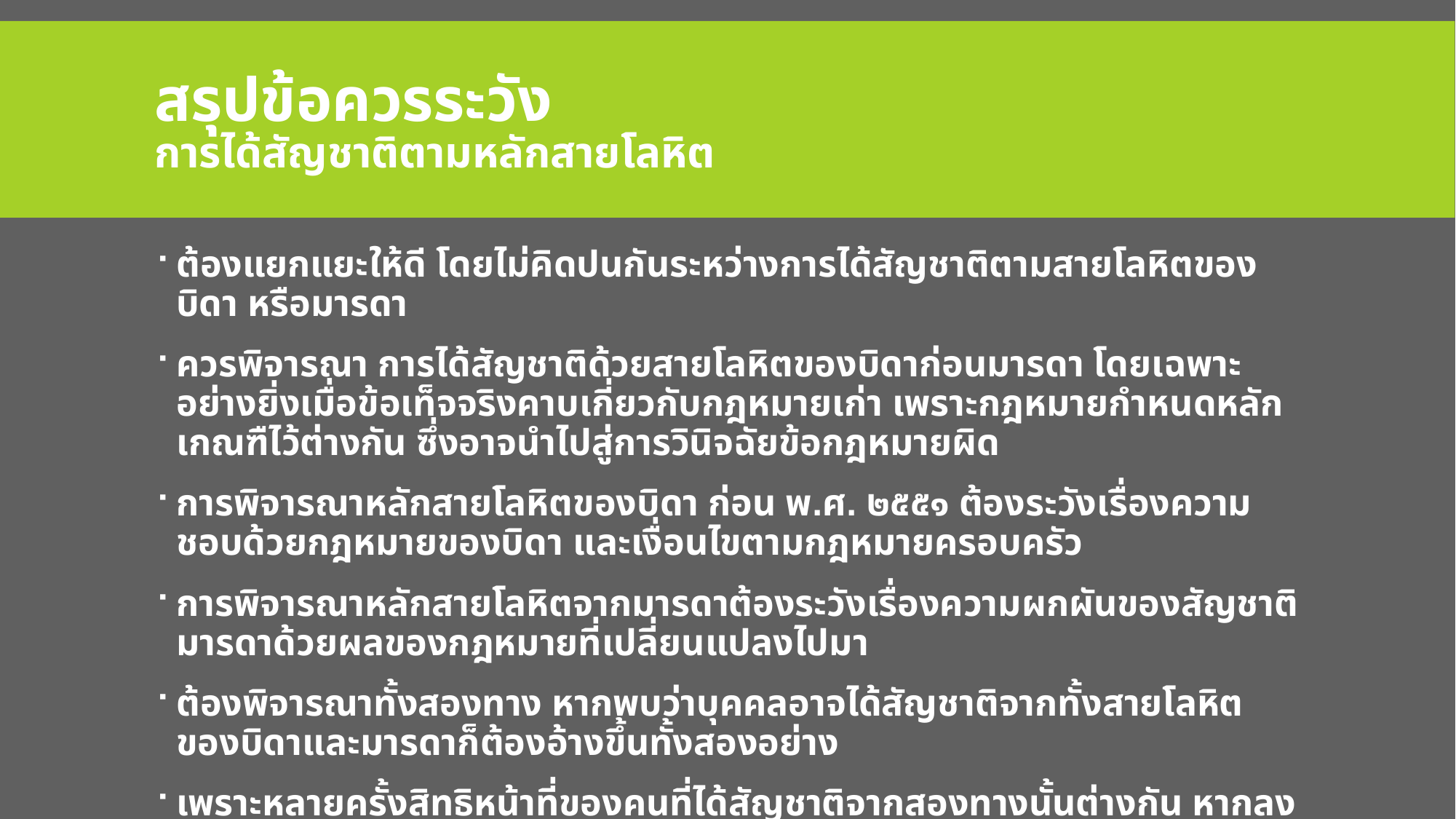

# สรุปข้อควรระวัง การได้สัญชาติตามหลักสายโลหิต
ต้องแยกแยะให้ดี โดยไม่คิดปนกันระหว่างการได้สัญชาติตามสายโลหิตของบิดา หรือมารดา
ควรพิจารณา การได้สัญชาติด้วยสายโลหิตของบิดาก่อนมารดา โดยเฉพาะอย่างยิ่งเมื่อข้อเท็จจริงคาบเกี่ยวกับกฎหมายเก่า เพราะกฎหมายกำหนดหลักเกณฑืไว้ต่างกัน ซึ่งอาจนำไปสู่การวินิจฉัยข้อกฎหมายผิด
การพิจารณาหลักสายโลหิตของบิดา ก่อน พ.ศ. ๒๕๕๑ ต้องระวังเรื่องความชอบด้วยกฎหมายของบิดา และเงื่อนไขตามกฎหมายครอบครัว
การพิจารณาหลักสายโลหิตจากมารดาต้องระวังเรื่องความผกผันของสัญชาติมารดาด้วยผลของกฎหมายที่เปลี่ยนแปลงไปมา
ต้องพิจารณาทั้งสองทาง หากพบว่าบุคคลอาจได้สัญชาติจากทั้งสายโลหิตของบิดาและมารดาก็ต้องอ้างขึ้นทั้งสองอย่าง
เพราะหลายครั้งสิทธิหน้าที่ของคนที่ได้สัญชาติจากสองทางนั้นต่างกัน หากลงว่าได้สัญชาติจากสายโลหิตมารดาโดยลำพังอาจกระทบต่อสิทธิ กรณีเกิดกฎหมายพิสดารบางประเภทที่ถอนสัญชาติบุคคล เช่น พ.ร.บ. สัญชาติ ๒๕๐๓ ที่ถอนสัญชาติหญิงทีได้สัญชาติจากการสมรสย้อนหลังได้ เป็นต้น